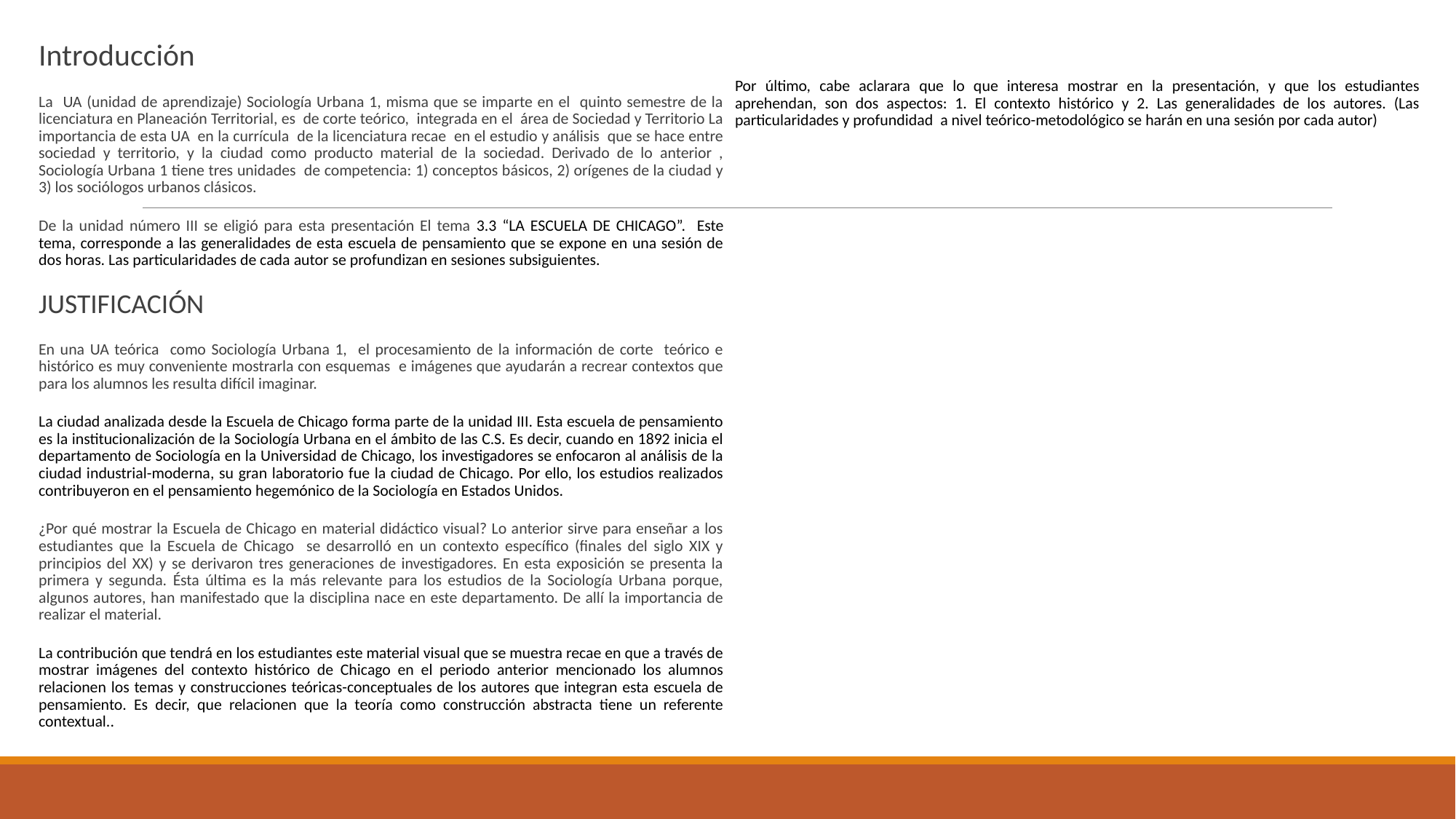

Introducción
La  UA (unidad de aprendizaje) Sociología Urbana 1, misma que se imparte en el  quinto semestre de la licenciatura en Planeación Territorial, es  de corte teórico,  integrada en el  área de Sociedad y Territorio La importancia de esta UA  en la currícula  de la licenciatura recae  en el estudio y análisis  que se hace entre sociedad y territorio, y la ciudad como producto material de la sociedad. Derivado de lo anterior , Sociología Urbana 1 tiene tres unidades  de competencia: 1) conceptos básicos, 2) orígenes de la ciudad y 3) los sociólogos urbanos clásicos.
De la unidad número III se eligió para esta presentación El tema 3.3 “LA ESCUELA DE CHICAGO”.  Este tema, corresponde a las generalidades de esta escuela de pensamiento que se expone en una sesión de dos horas. Las particularidades de cada autor se profundizan en sesiones subsiguientes.
JUSTIFICACIÓN
En una UA teórica  como Sociología Urbana 1,  el procesamiento de la información de corte  teórico e histórico es muy conveniente mostrarla con esquemas  e imágenes que ayudarán a recrear contextos que para los alumnos les resulta difícil imaginar.
La ciudad analizada desde la Escuela de Chicago forma parte de la unidad III. Esta escuela de pensamiento es la institucionalización de la Sociología Urbana en el ámbito de las C.S. Es decir, cuando en 1892 inicia el departamento de Sociología en la Universidad de Chicago, los investigadores se enfocaron al análisis de la ciudad industrial-moderna, su gran laboratorio fue la ciudad de Chicago. Por ello, los estudios realizados contribuyeron en el pensamiento hegemónico de la Sociología en Estados Unidos.
¿Por qué mostrar la Escuela de Chicago en material didáctico visual? Lo anterior sirve para enseñar a los estudiantes que la Escuela de Chicago  se desarrolló en un contexto específico (finales del siglo XIX y principios del XX) y se derivaron tres generaciones de investigadores. En esta exposición se presenta la primera y segunda. Ésta última es la más relevante para los estudios de la Sociología Urbana porque, algunos autores, han manifestado que la disciplina nace en este departamento. De allí la importancia de realizar el material.
La contribución que tendrá en los estudiantes este material visual que se muestra recae en que a través de mostrar imágenes del contexto histórico de Chicago en el periodo anterior mencionado los alumnos relacionen los temas y construcciones teóricas-conceptuales de los autores que integran esta escuela de pensamiento. Es decir, que relacionen que la teoría como construcción abstracta tiene un referente contextual..

Por último, cabe aclarara que lo que interesa mostrar en la presentación, y que los estudiantes aprehendan, son dos aspectos: 1. El contexto histórico y 2. Las generalidades de los autores. (Las particularidades y profundidad  a nivel teórico-metodológico se harán en una sesión por cada autor)